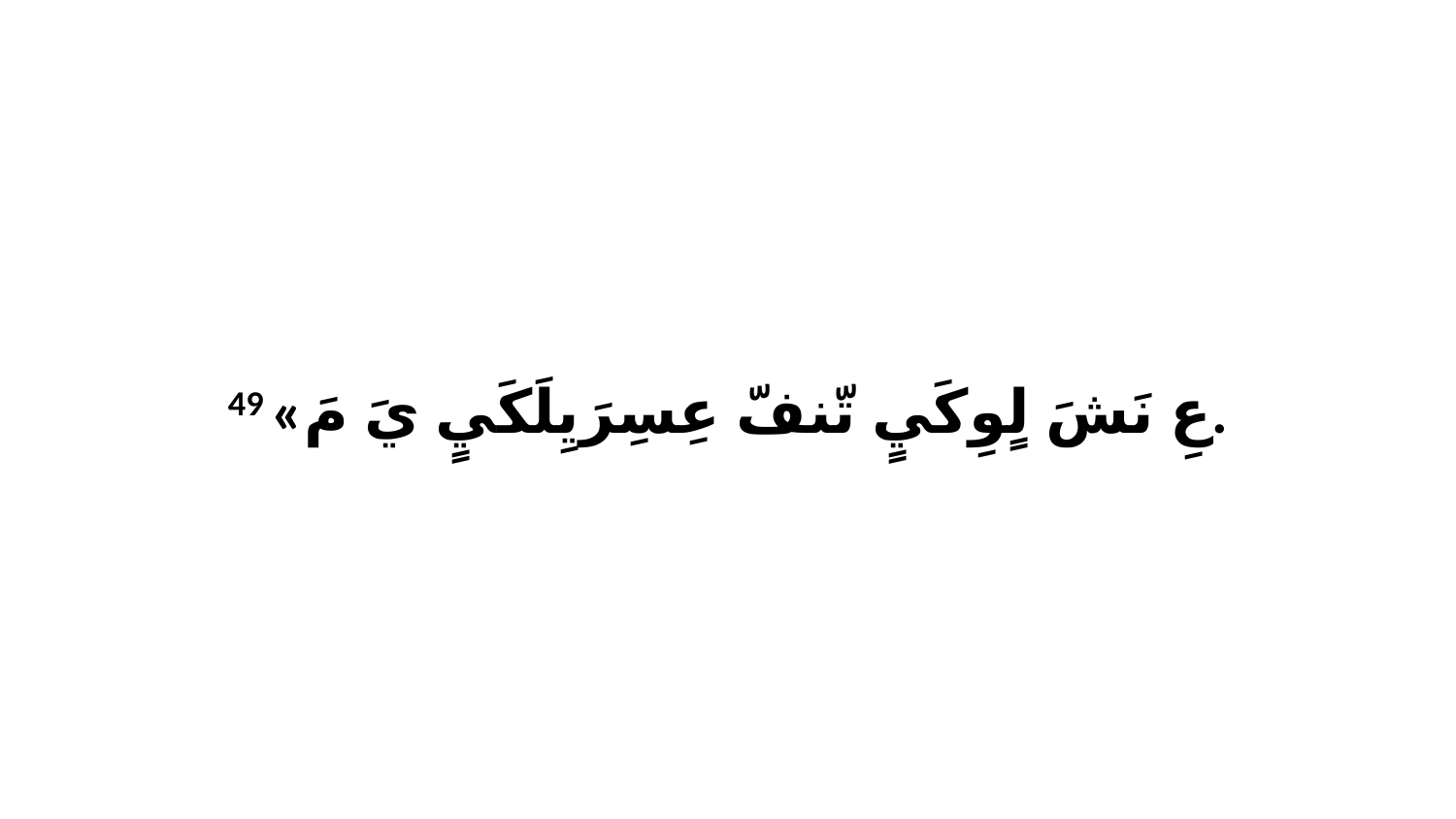

49 «عِ نَشَ لٍوِكَيٍ تّنفّ عِسِرَيِلَكَيٍ يَ مَ.